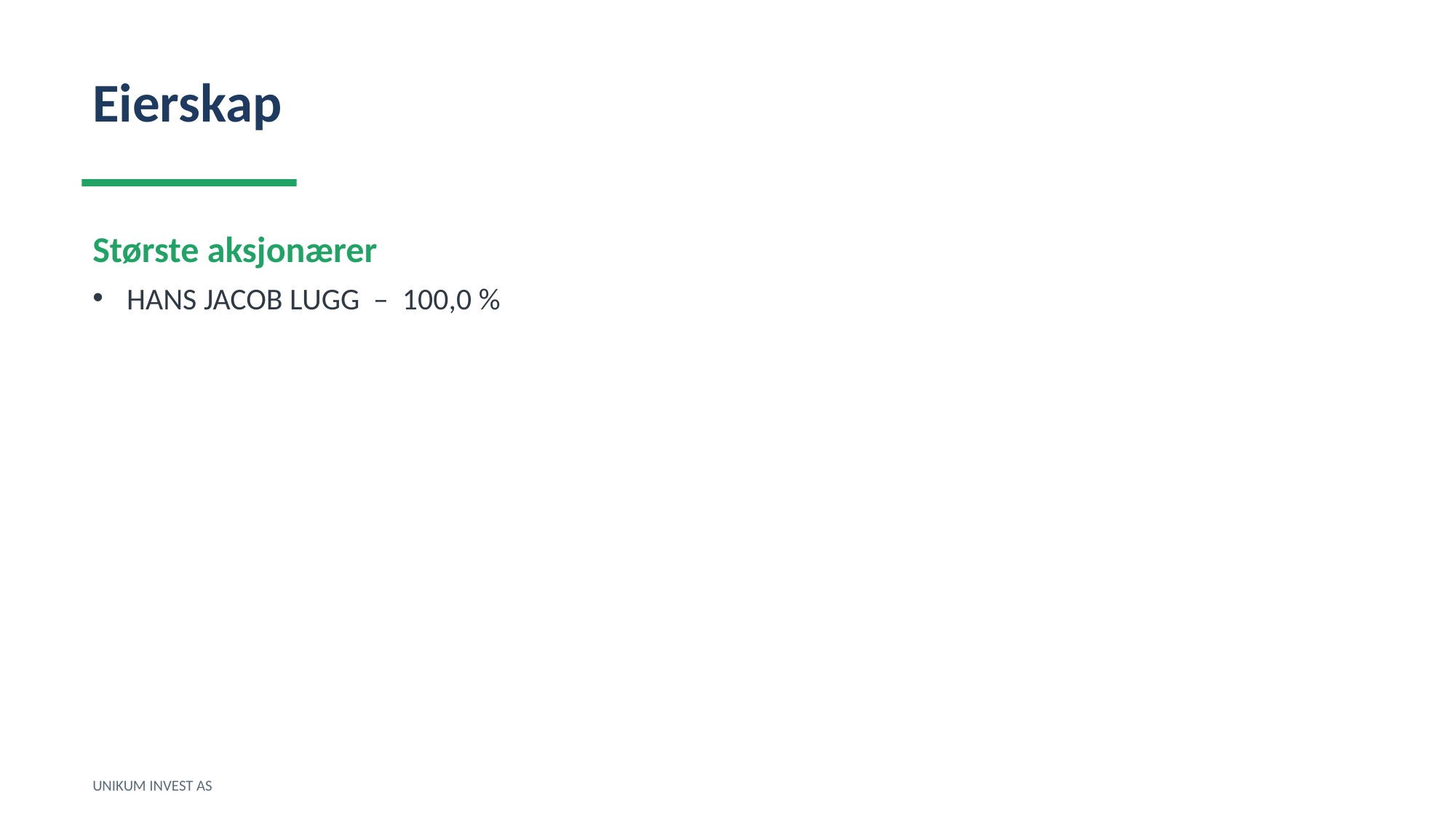

Eierskap

Største aksjonærer
HANS JACOB LUGG  –  100,0 %
UNIKUM INVEST AS